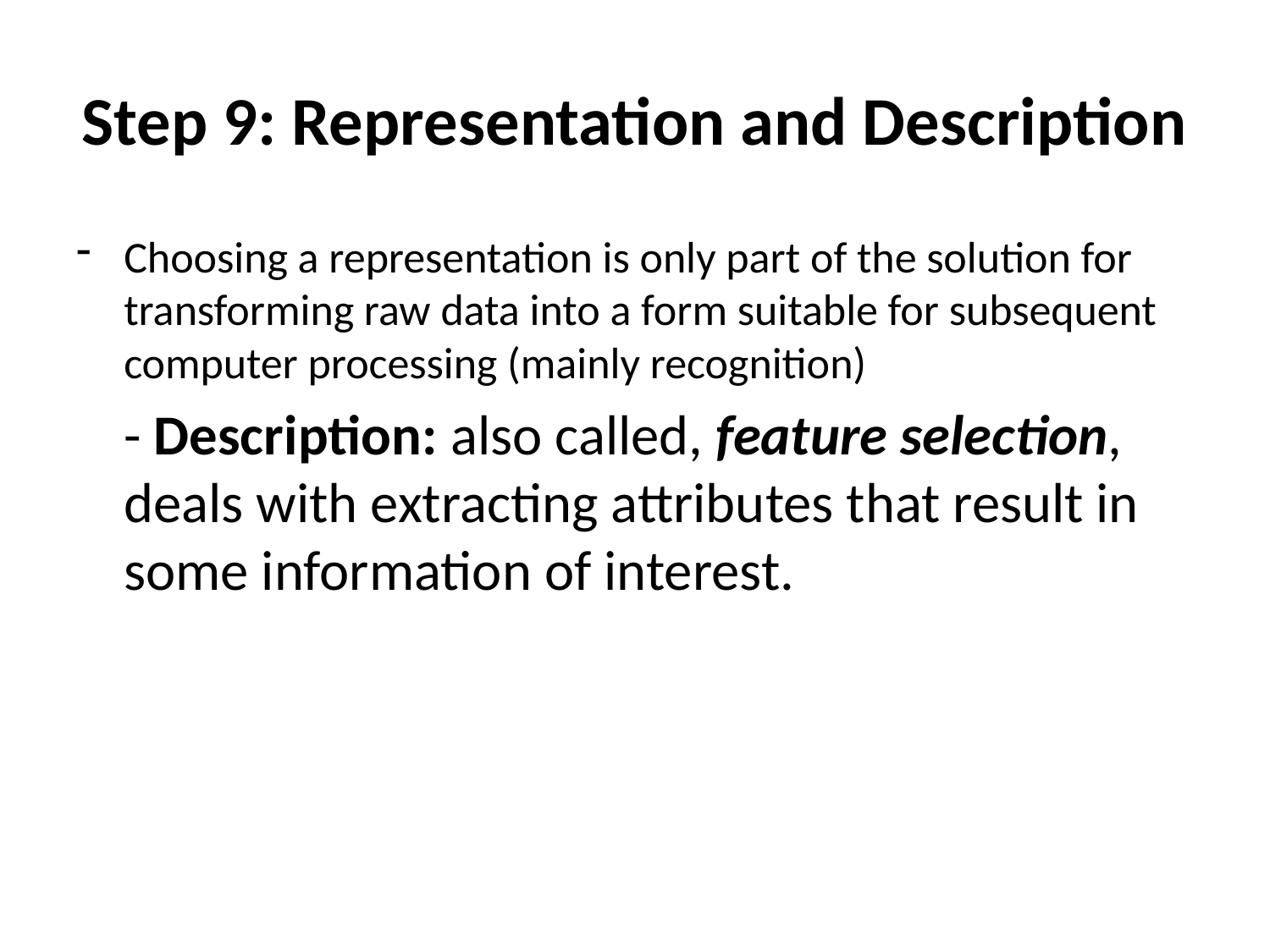

# Step 9: Representation and Description
Choosing a representation is only part of the solution for transforming raw data into a form suitable for subsequent computer processing (mainly recognition)
	- Description: also called, feature selection, deals with extracting attributes that result in some information of interest.